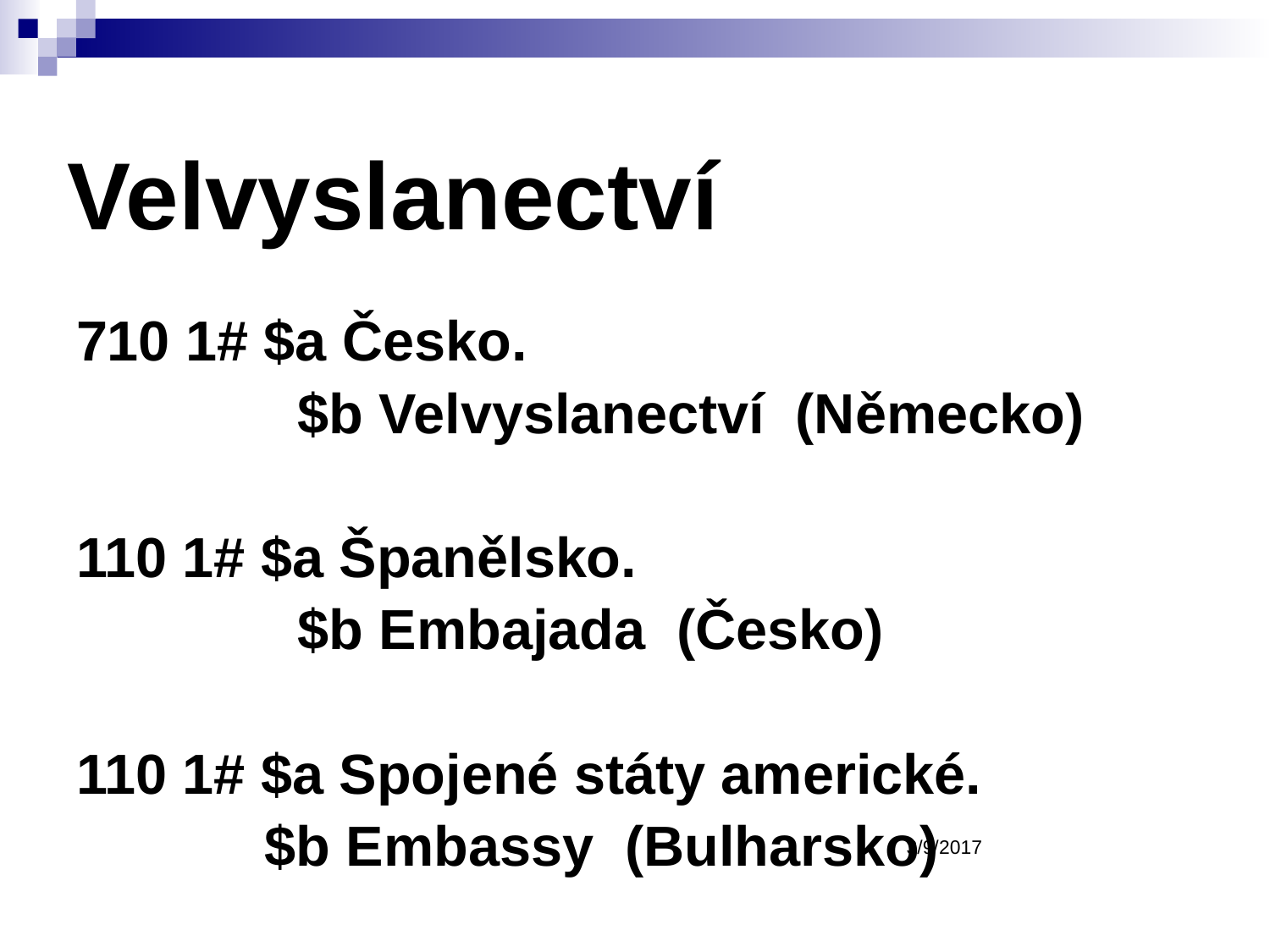

Velvyslanectví
710 1# $a Česko.
		   $b Velvyslanectví  (Německo)

110 1# $a Španělsko.
		   $b Embajada  (Česko)

110 1# $a Spojené státy americké.
	         $b Embassy  (Bulharsko)

3/9/2017